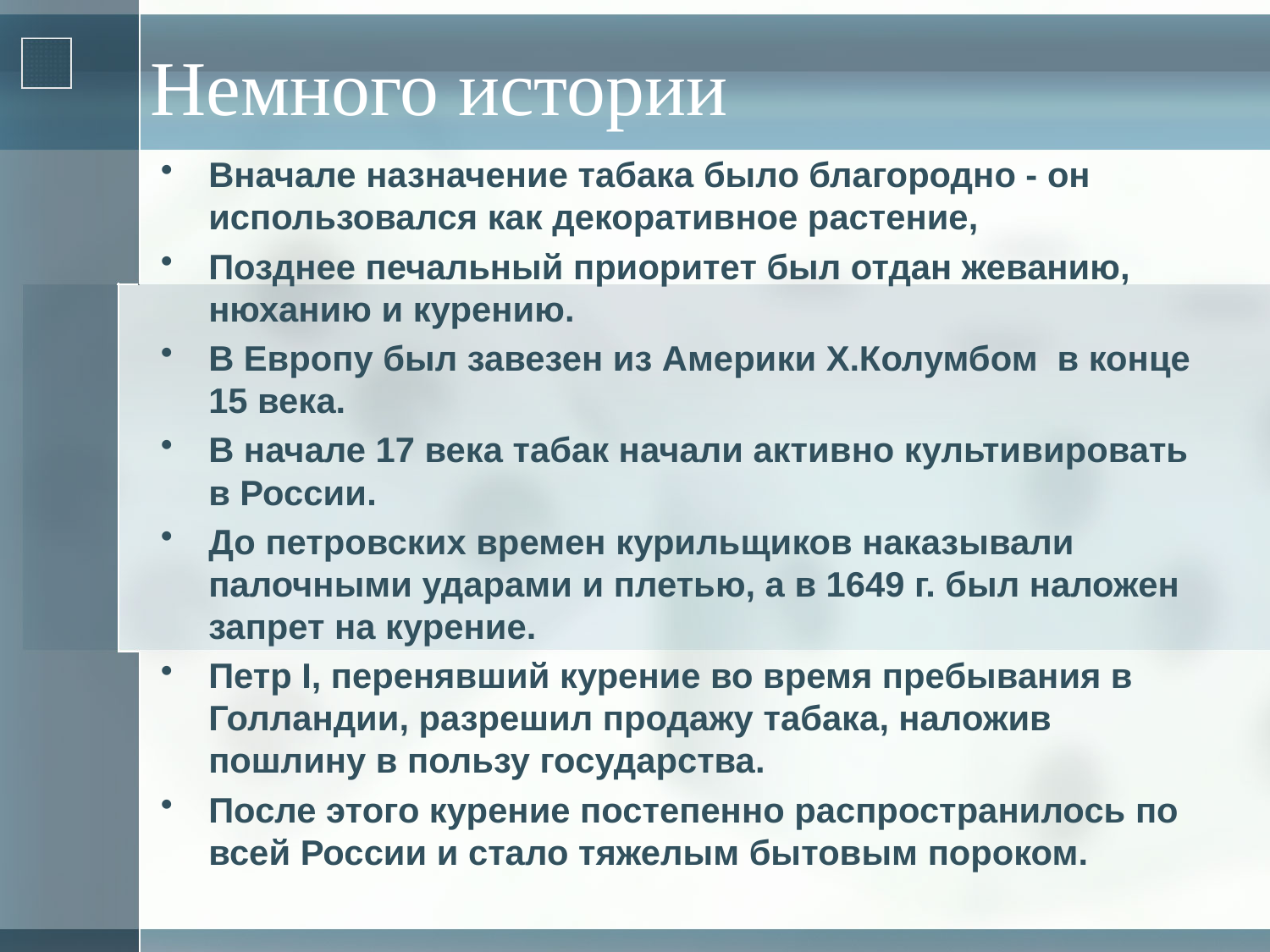

# Немного истории
Вначале назначение табака было благородно - он использовался как декоративное растение,
Позднее печальный приоритет был отдан жеванию, нюханию и курению.
В Европу был завезен из Америки Х.Колумбом  в конце 15 века.
В начале 17 века табак начали активно культивировать в России.
До петровских времен курильщиков наказывали палочными ударами и плетью, а в 1649 г. был наложен запрет на курение.
Петр I, перенявший курение во время пребывания в Голландии, разрешил продажу табака, наложив пошлину в пользу государства.
После этого курение постепенно распространилось по всей России и стало тяжелым бытовым пороком.